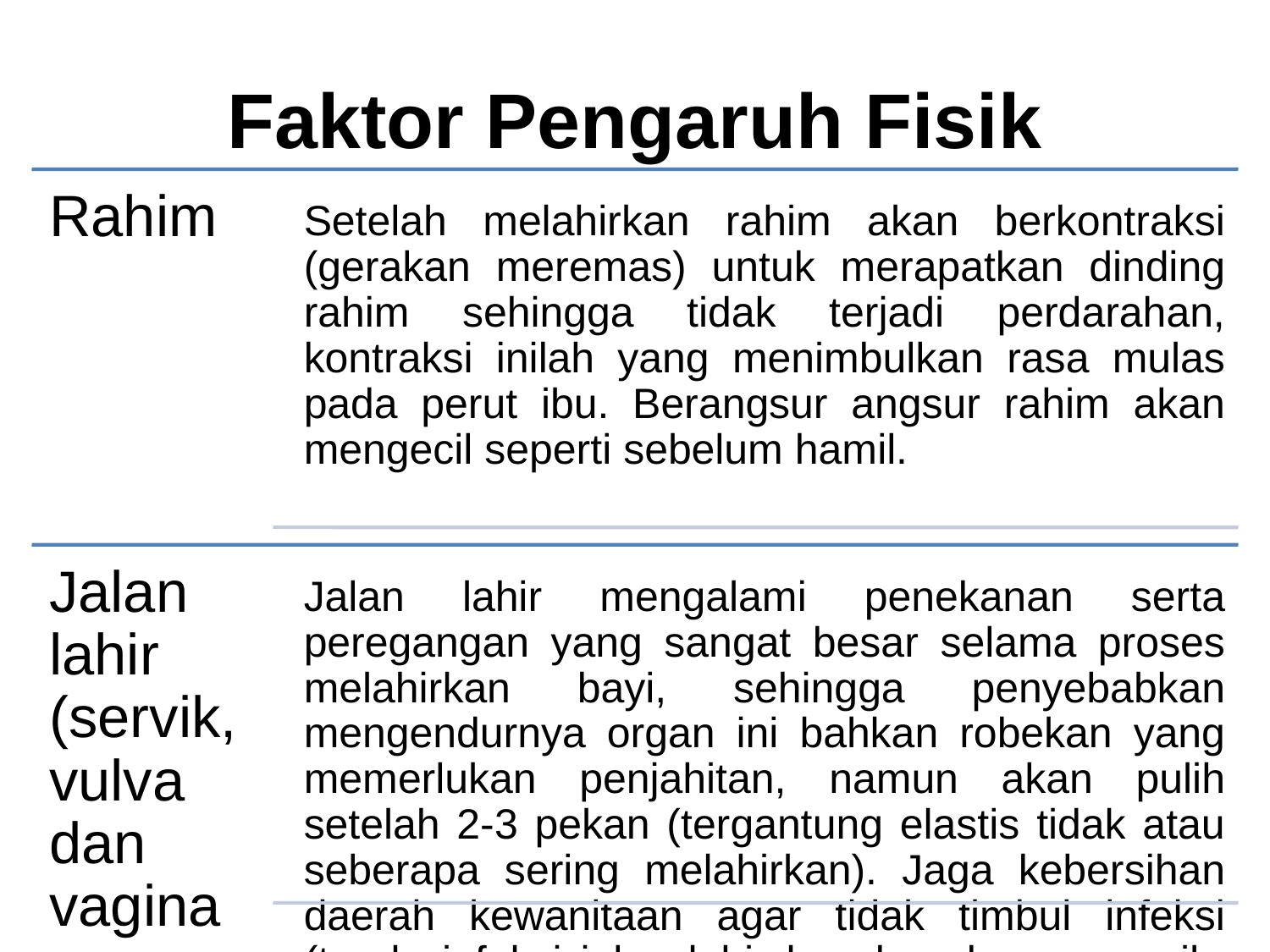

# Faktor Pengaruh Fisik
Rahim
Setelah melahirkan rahim akan berkontraksi (gerakan meremas) untuk merapatkan dinding rahim sehingga tidak terjadi perdarahan, kontraksi inilah yang menimbulkan rasa mulas pada perut ibu. Berangsur angsur rahim akan mengecil seperti sebelum hamil.
Jalan lahir (servik,vulva dan vagina
Jalan lahir mengalami penekanan serta peregangan yang sangat besar selama proses melahirkan bayi, sehingga penyebabkan mengendurnya organ ini bahkan robekan yang memerlukan penjahitan, namun akan pulih setelah 2-3 pekan (tergantung elastis tidak atau seberapa sering melahirkan). Jaga kebersihan daerah kewanitaan agar tidak timbul infeksi (tanda infeksi jalan lahir bau busuk, rasa perih, panas, merah dan terdapat nanah).